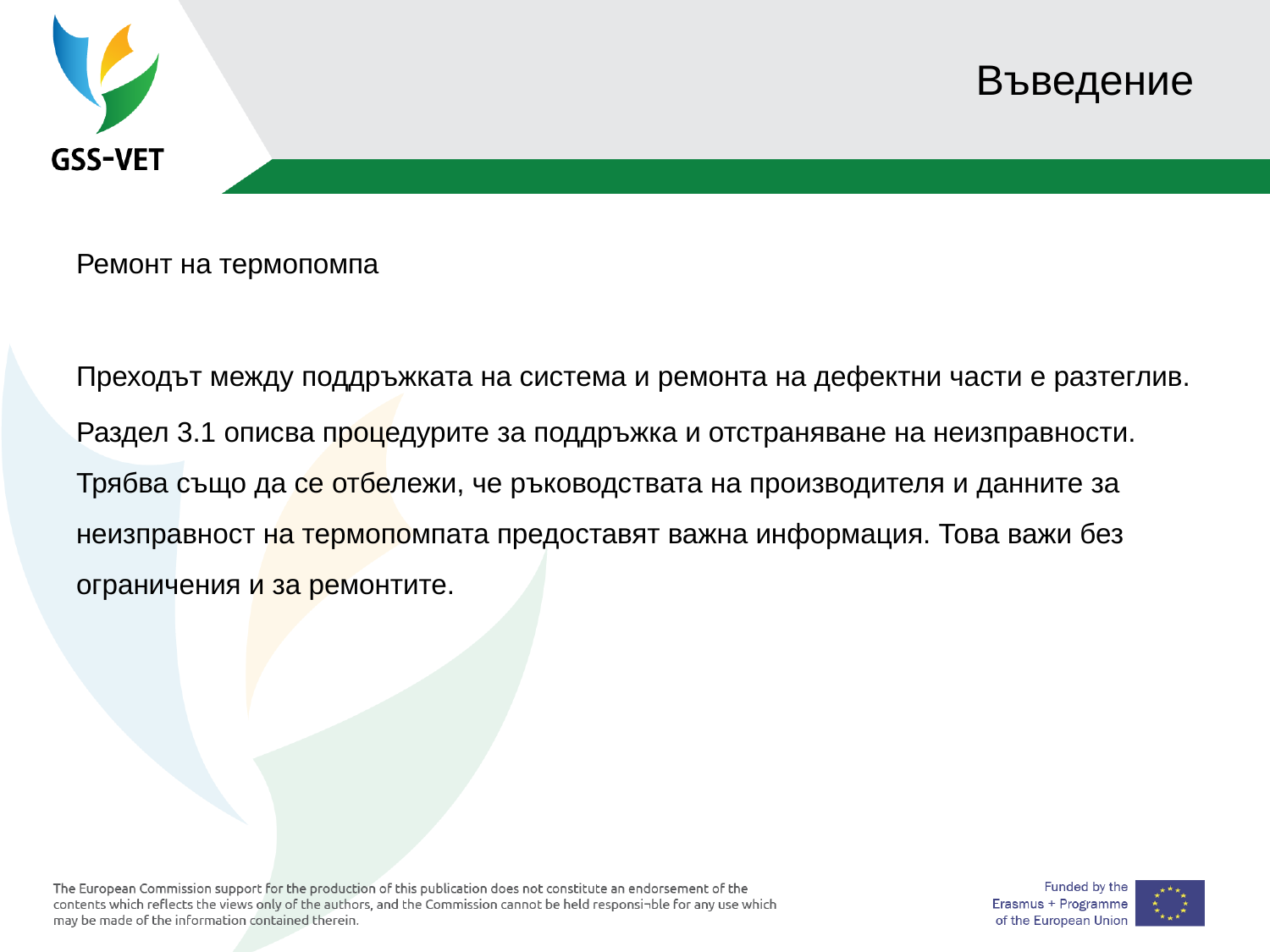

# Въведение
Ремонт на термопомпа

Преходът между поддръжката на система и ремонта на дефектни части е разтеглив.
Раздел 3.1 описва процедурите за поддръжка и отстраняване на неизправности. Трябва също да се отбележи, че ръководствата на производителя и данните за неизправност на термопомпата предоставят важна информация. Това важи без ограничения и за ремонтите.